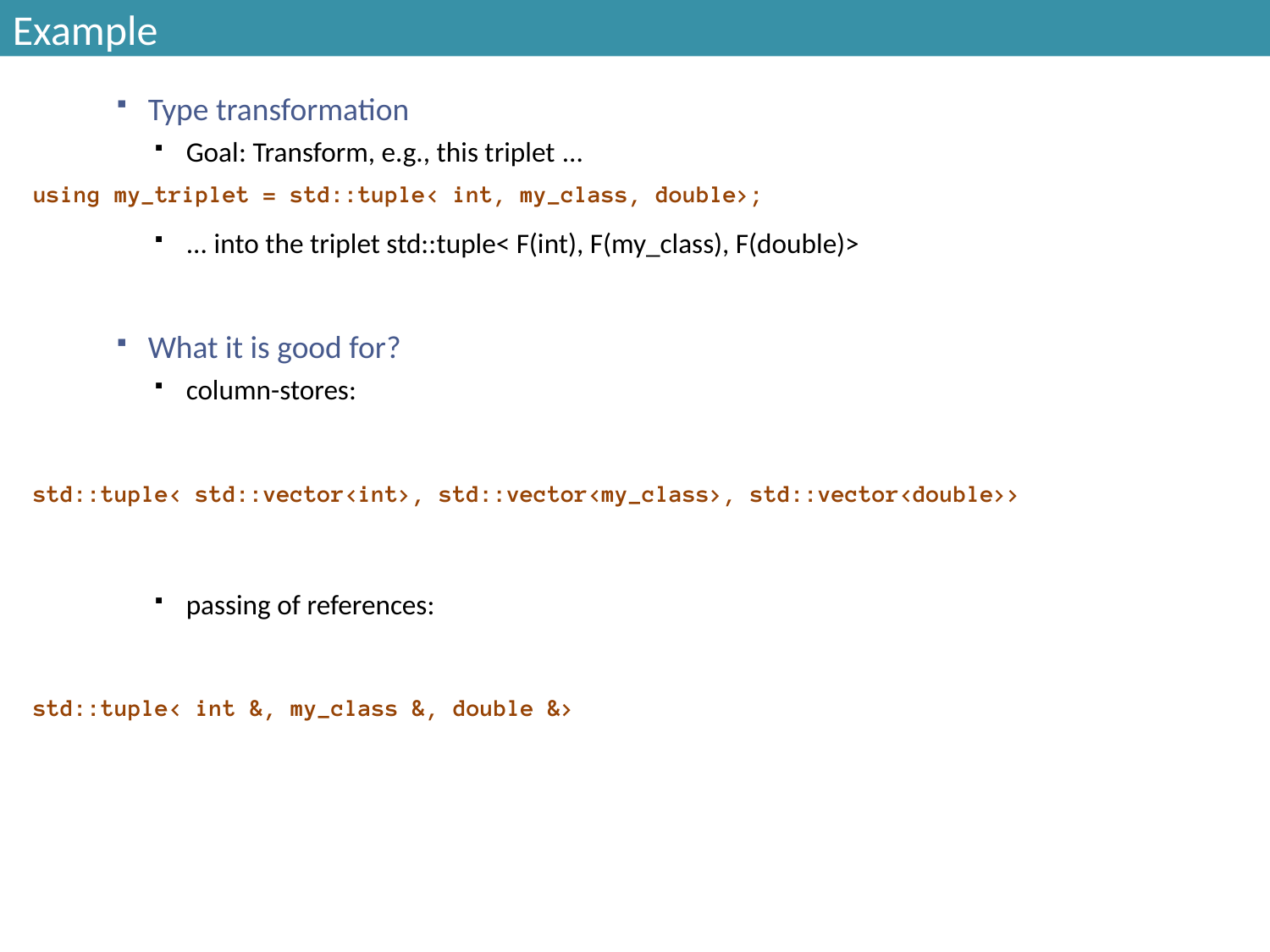

# Example
Type transformation
Goal: Transform, e.g., this triplet ...
using my_triplet = std::tuple< int, my_class, double>;
... into the triplet std::tuple< F(int), F(my_class), F(double)>

What it is good for?
column-stores:

std::tuple< std::vector<int>, std::vector<my_class>, std::vector<double>>

passing of references:

std::tuple< int &, my_class &, double &>